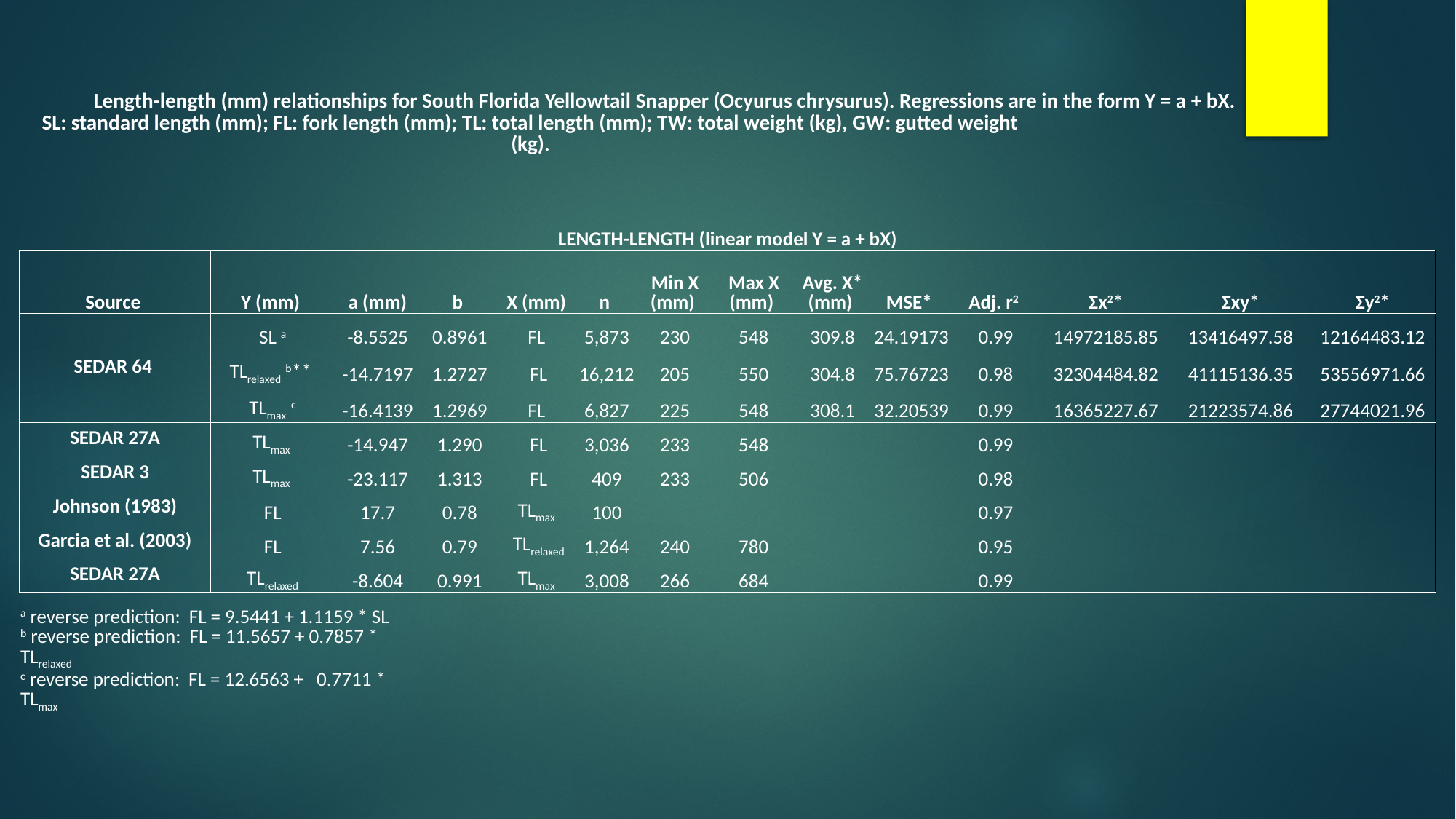

| Length-length (mm) relationships for South Florida Yellowtail Snapper (Ocyurus chrysurus). Regressions are in the form Y = a + bX. |  |  |  |  |  |  |  |  |  |  |  |  |  |
| --- | --- | --- | --- | --- | --- | --- | --- | --- | --- | --- | --- | --- | --- |
| SL: standard length (mm); FL: fork length (mm); TL: total length (mm); TW: total weight (kg), GW: gutted weight (kg). |  |  |  |  |  |  |  |  |  |  |  |  |  |
|  |  |  |  |  |  |  |  |  |  |  |  |  |  |
|  |  |  |  |  |  |  |  |  |  |  |  |  |  |
| LENGTH-LENGTH (linear model Y = a + bX) |  |  |  |  |  |  |  |  |  |  |  |  |  |
| Source | Y (mm) | a (mm) | b | X (mm) | n | Min X (mm) | Max X (mm) | Avg. X\* (mm) | MSE\* | Adj. r2 | Σx2\* | Σxy\* | Σy2\* |
| SEDAR 64 | SL a | -8.5525 | 0.8961 | FL | 5,873 | 230 | 548 | 309.8 | 24.19173 | 0.99 | 14972185.85 | 13416497.58 | 12164483.12 |
|  | TLrelaxed b\*\* | -14.7197 | 1.2727 | FL | 16,212 | 205 | 550 | 304.8 | 75.76723 | 0.98 | 32304484.82 | 41115136.35 | 53556971.66 |
|  | TLmax c | -16.4139 | 1.2969 | FL | 6,827 | 225 | 548 | 308.1 | 32.20539 | 0.99 | 16365227.67 | 21223574.86 | 27744021.96 |
| SEDAR 27A | TLmax | -14.947 | 1.290 | FL | 3,036 | 233 | 548 |  |  | 0.99 |  |  |  |
| SEDAR 3 | TLmax | -23.117 | 1.313 | FL | 409 | 233 | 506 |  |  | 0.98 |  |  |  |
| Johnson (1983) | FL | 17.7 | 0.78 | TLmax | 100 |  |  |  |  | 0.97 |  |  |  |
| Garcia et al. (2003) | FL | 7.56 | 0.79 | TLrelaxed | 1,264 | 240 | 780 |  |  | 0.95 |  |  |  |
| SEDAR 27A | TLrelaxed | -8.604 | 0.991 | TLmax | 3,008 | 266 | 684 |  |  | 0.99 |  |  |  |
| a reverse prediction: FL = 9.5441 + 1.1159 \* SL |  |  |  |  |  |  |  |  |  |  |  |  |  |
| b reverse prediction: FL = 11.5657 + 0.7857 \* TLrelaxed |  |  |  |  |  |  |  |  |  |  |  |  |  |
| c reverse prediction: FL = 12.6563 + 0.7711 \* TLmax |  |  |  |  |  |  |  |  |  |  |  |  |  |